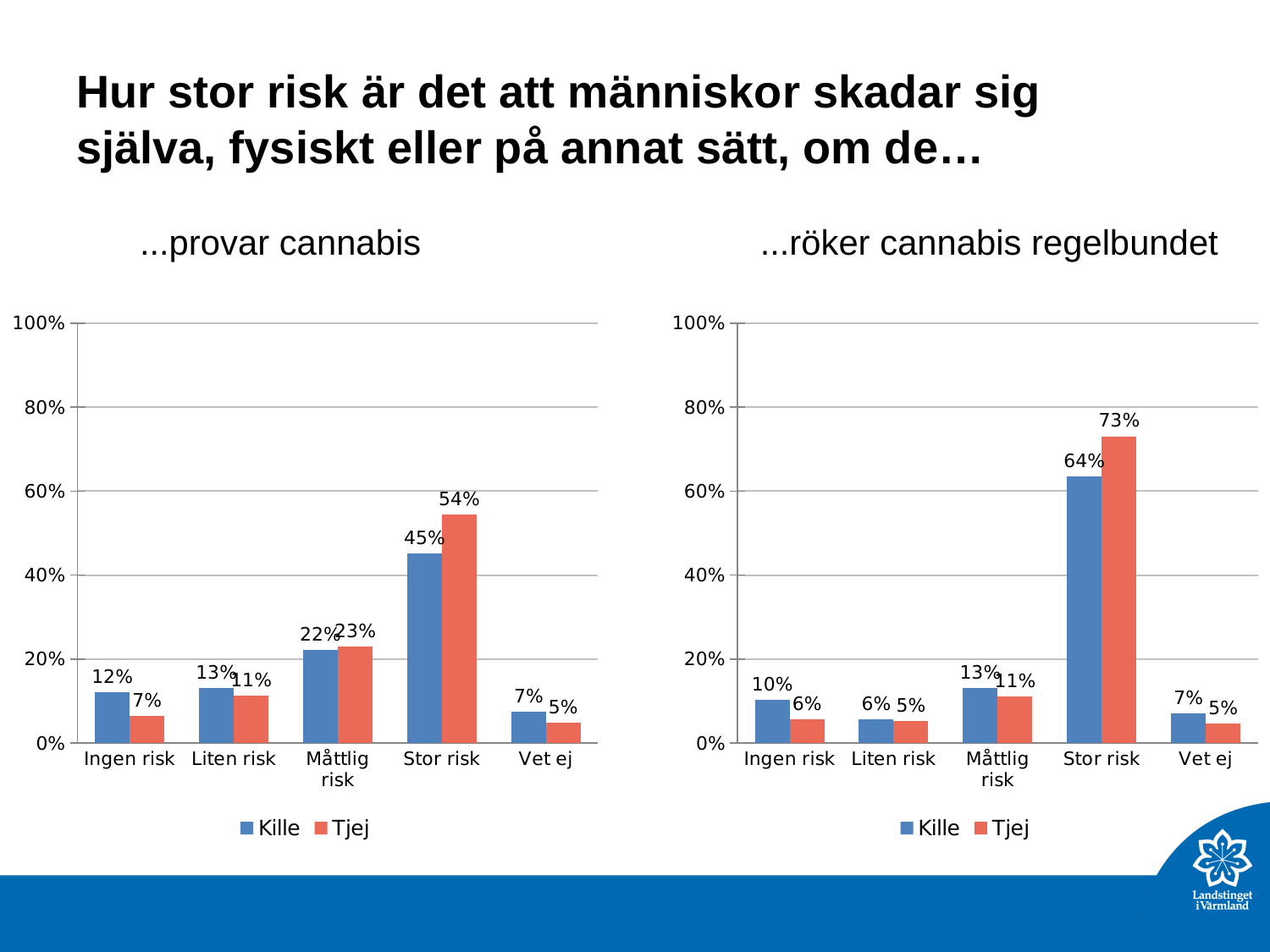

# Hur stor risk är det att människor skadar sig själva, fysiskt eller på annat sätt, om de…
...provar cannabis
...röker cannabis regelbundet

### Chart

| Category | Kille | Tjej |
|---|---|---|
| Ingen risk | 0.1204819 | 0.06539235 |
| Liten risk | 0.1315261 | 0.1126761 |
| Måttlig risk | 0.2218875 | 0.2293763 |
| Stor risk | 0.4518072 | 0.5442656 |
| Vet ej | 0.07429719 | 0.04828974 |

### Chart

| Category | Kille | Tjej |
|---|---|---|
| Ingen risk | 0.1038306 | 0.05645161 |
| Liten risk | 0.05745968 | 0.05342742 |
| Måttlig risk | 0.1320564 | 0.1118952 |
| Stor risk | 0.6360887 | 0.7308468 |
| Vet ej | 0.07056452 | 0.04737903 |